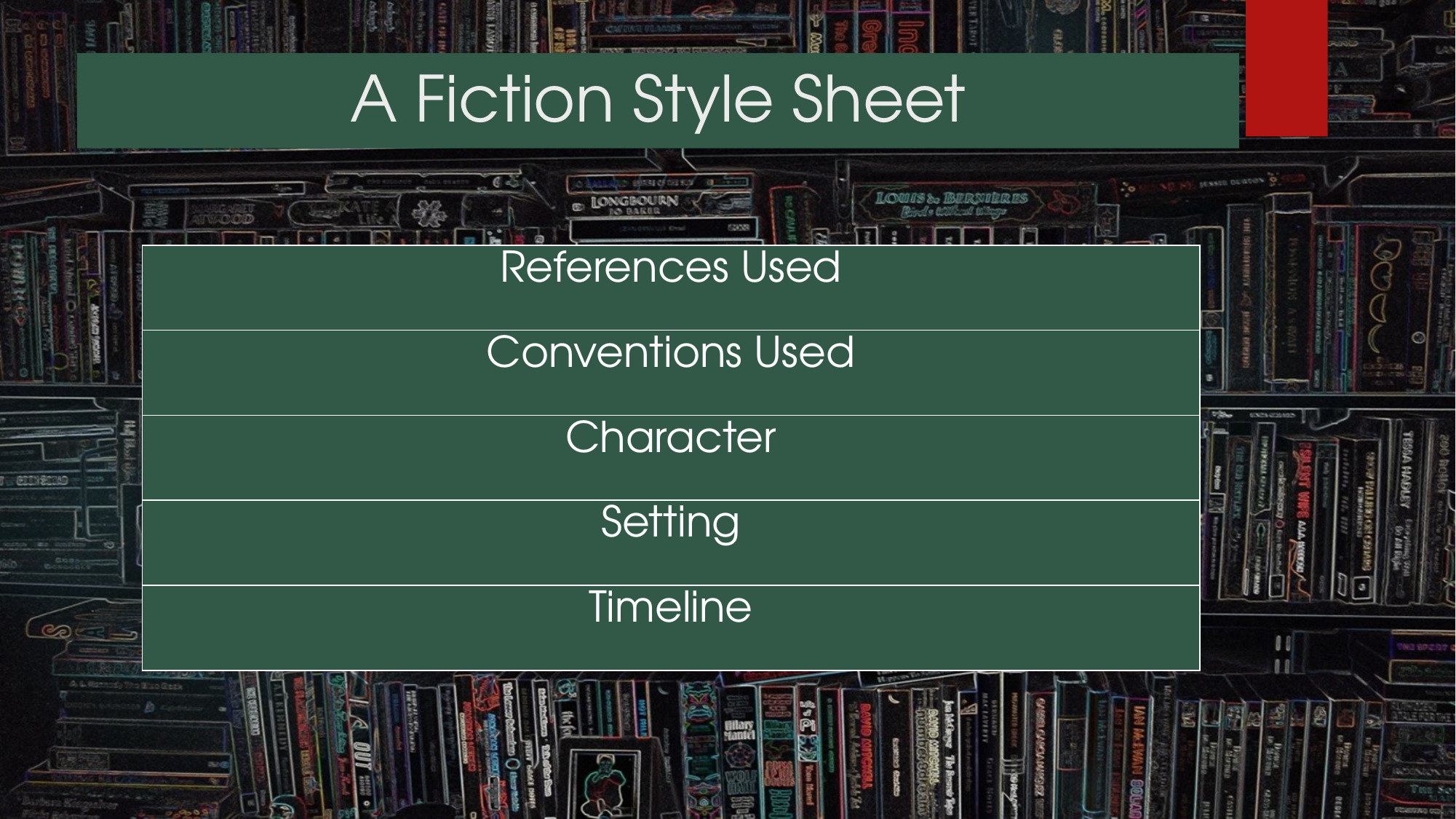

# A Fiction Style Sheet
| References Used |
| --- |
| Conventions Used |
| Character |
| Setting |
| Timeline |